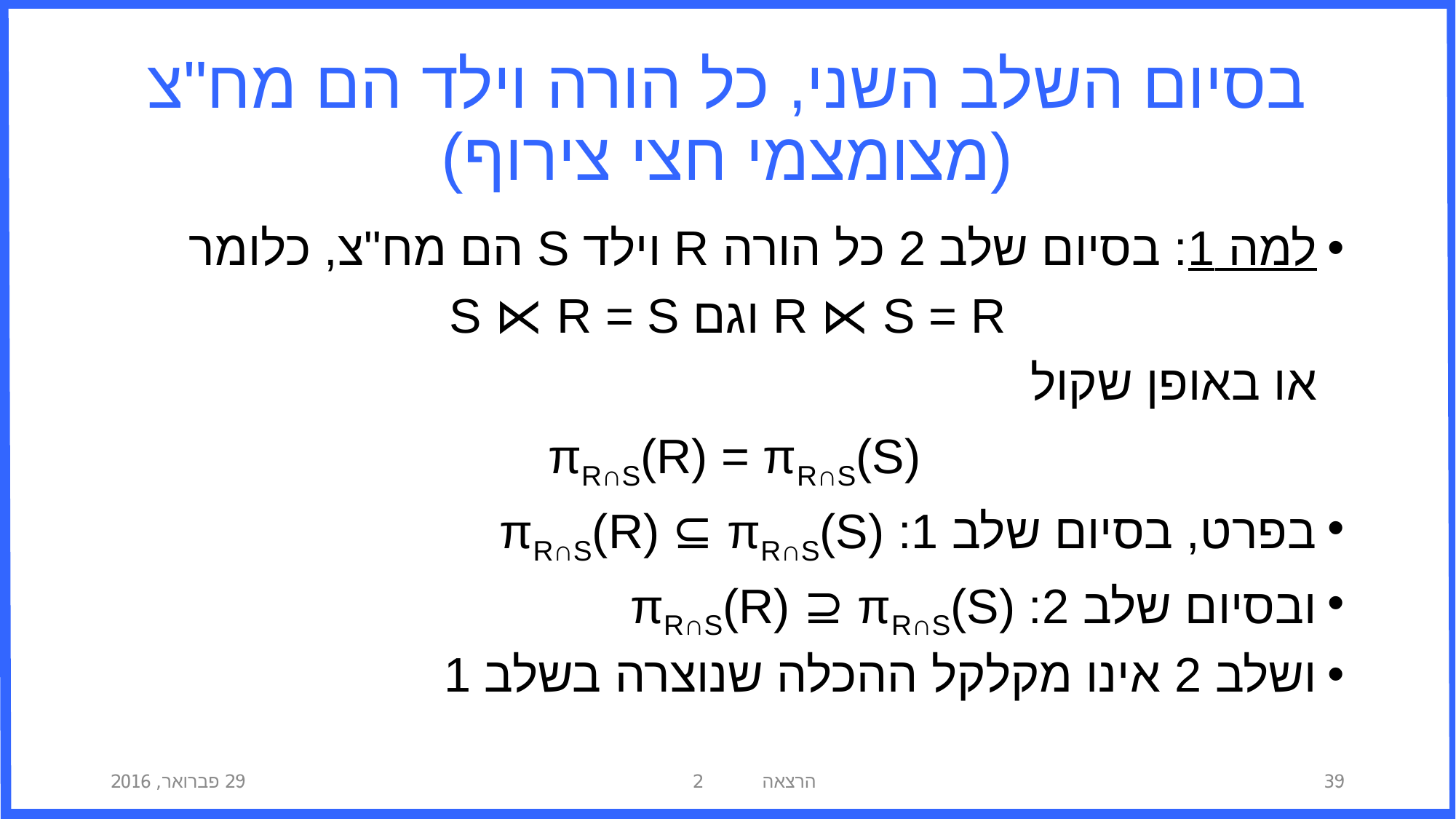

# בסיום השלב השני, כל הורה וילד הם מח"צ (מצומצמי חצי צירוף)
למה 1: בסיום שלב 2 כל הורה R וילד S הם מח"צ, כלומר
R ⋉ S = R וגם S ⋉ R = S
  או באופן שקול
πR∩S(R) = πR∩S(S)
בפרט, בסיום שלב 1: πR∩S(R) ⊆ πR∩S(S)
ובסיום שלב 2: πR∩S(R) ⊇ πR∩S(S)
ושלב 2 אינו מקלקל ההכלה שנוצרה בשלב 1

29 פברואר, 2016
הרצאה 2
39